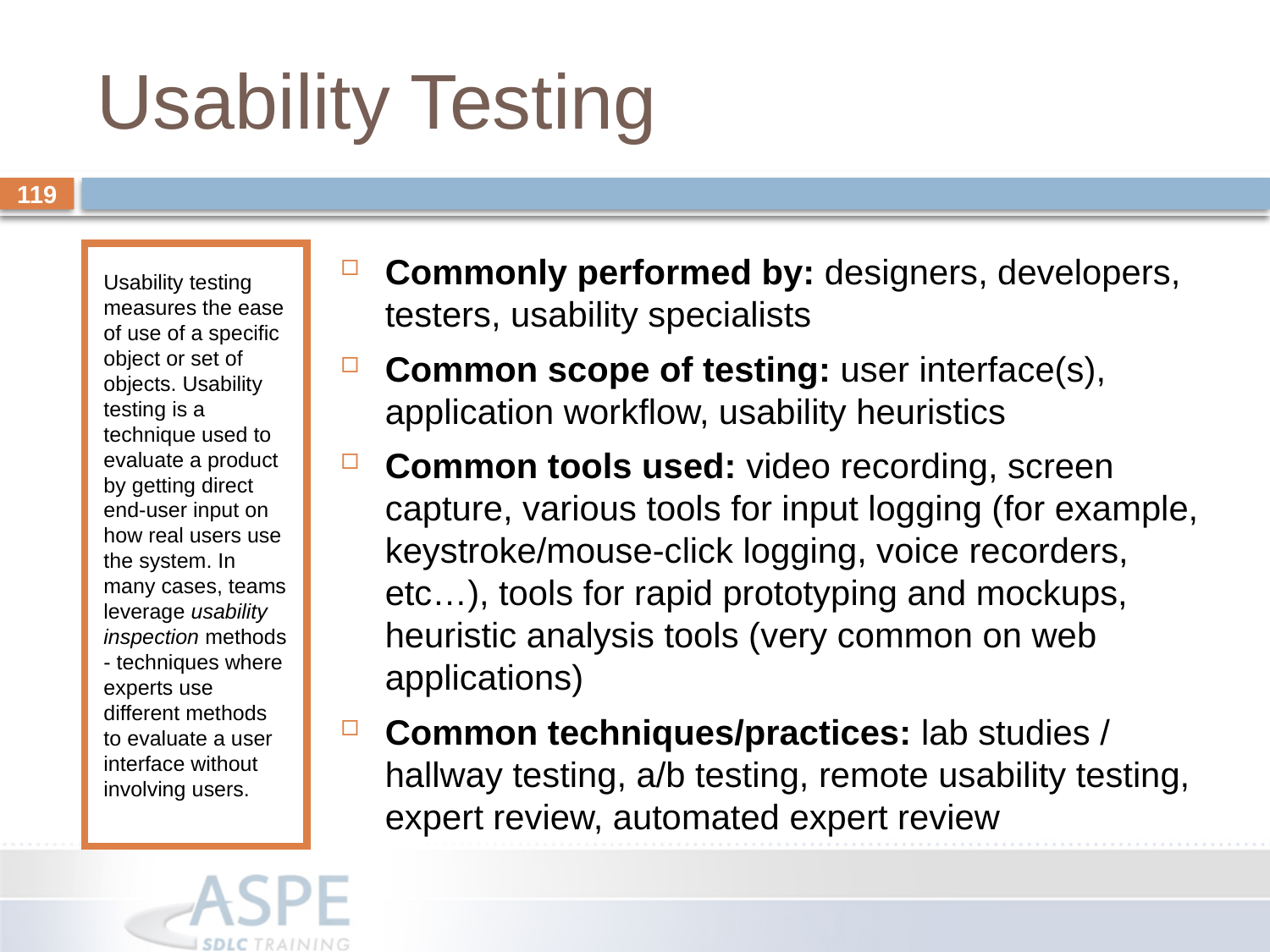

# Usability Testing
119
Usability testing measures the ease of use of a specific object or set of objects. Usability testing is a technique used to evaluate a product by getting direct end-user input on how real users use the system. In many cases, teams leverage usability inspection methods - techniques where experts use different methods to evaluate a user interface without involving users.
Commonly performed by: designers, developers, testers, usability specialists
Common scope of testing: user interface(s), application workflow, usability heuristics
Common tools used: video recording, screen capture, various tools for input logging (for example, keystroke/mouse-click logging, voice recorders, etc…), tools for rapid prototyping and mockups, heuristic analysis tools (very common on web applications)
Common techniques/practices: lab studies / hallway testing, a/b testing, remote usability testing, expert review, automated expert review